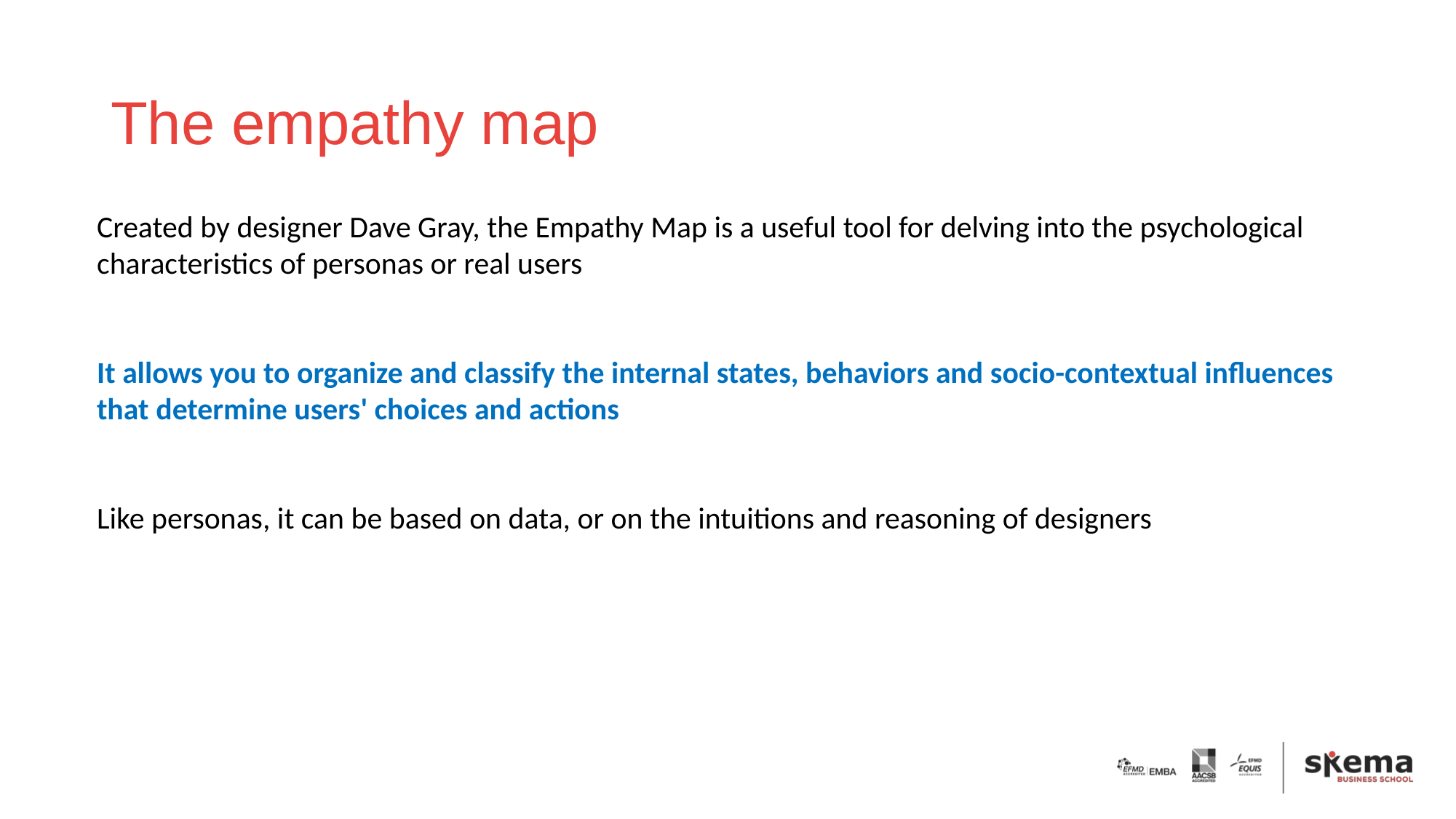

# The empathy map
Created by designer Dave Gray, the Empathy Map is a useful tool for delving into the psychological characteristics of personas or real users

It allows you to organize and classify the internal states, behaviors and socio-contextual influences that determine users' choices and actions

Like personas, it can be based on data, or on the intuitions and reasoning of designers